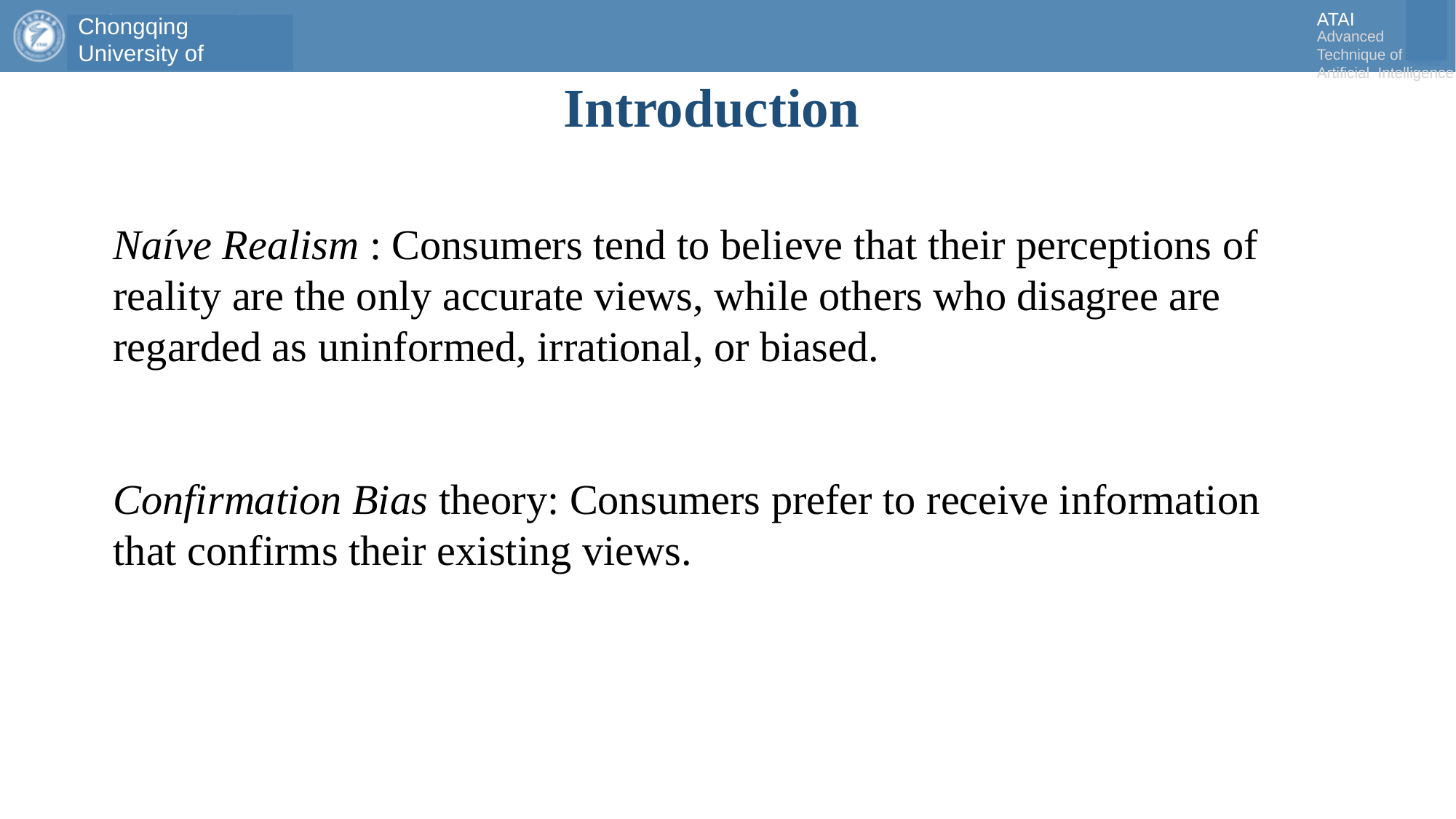

# Introduction
Naíve Realism : Consumers tend to believe that their perceptions of
reality are the only accurate views, while others who disagree are
regarded as uninformed, irrational, or biased.

Confirmation Bias theory: Consumers prefer to receive information
that confirms their existing views.